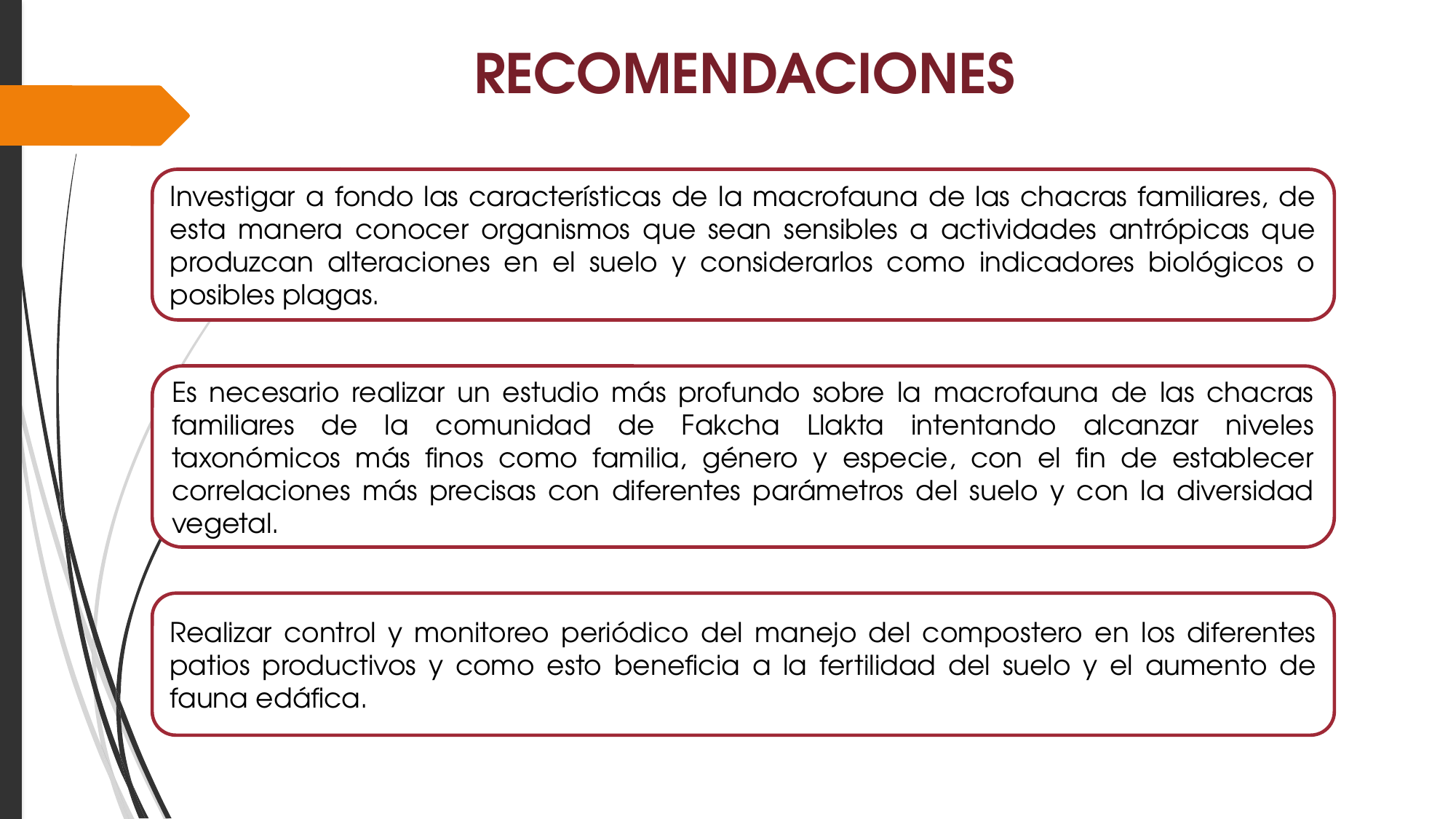

# RECOMENDACIONES
Investigar a fondo las características de la macrofauna de las chacras familiares, de esta manera conocer organismos que sean sensibles a actividades antrópicas que produzcan alteraciones en el suelo y considerarlos como indicadores biológicos o posibles plagas.
Es necesario realizar un estudio más profundo sobre la macrofauna de las chacras familiares de la comunidad de Fakcha Llakta intentando alcanzar niveles taxonómicos más finos como familia, género y especie, con el fin de establecer correlaciones más precisas con diferentes parámetros del suelo y con la diversidad vegetal.
Realizar control y monitoreo periódico del manejo del compostero en los diferentes patios productivos y como esto beneficia a la fertilidad del suelo y el aumento de fauna edáfica.